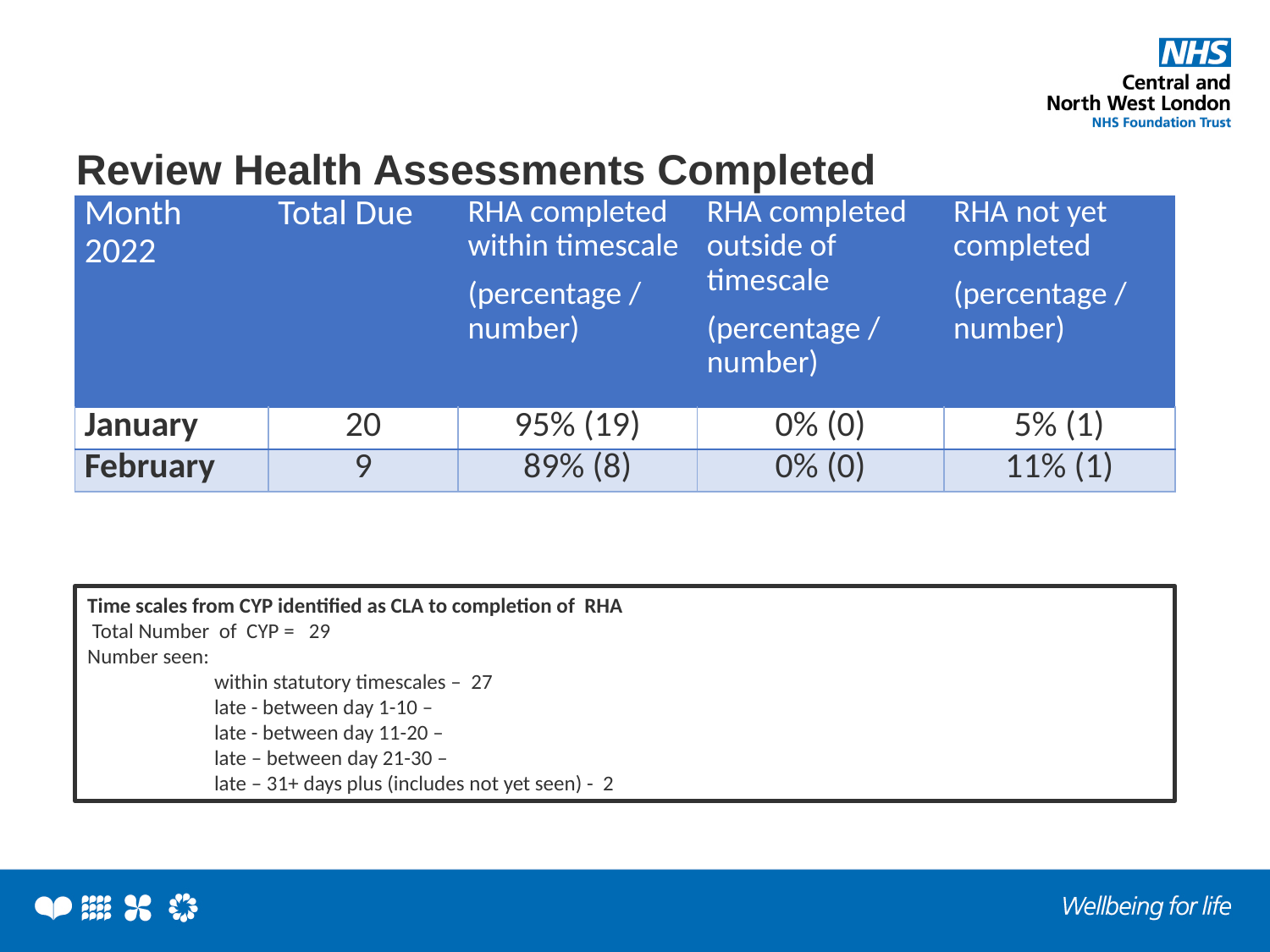

# Review Health Assessments Completed
| Month 2022 | Total Due | RHA completed within timescale (percentage / number) | RHA completed outside of timescale (percentage / number) | RHA not yet completed (percentage / number) |
| --- | --- | --- | --- | --- |
| January | 20 | 95% (19) | 0% (0) | 5% (1) |
| February | 9 | 89% (8) | 0% (0) | 11% (1) |
Time scales from CYP identified as CLA to completion of  RHA
 Total Number  of  CYP =   29
Number seen:
	within statutory timescales –  27
	late - between day 1-10 –
	late - between day 11-20 –
	late – between day 21-30 –
	late – 31+ days plus (includes not yet seen) -  2